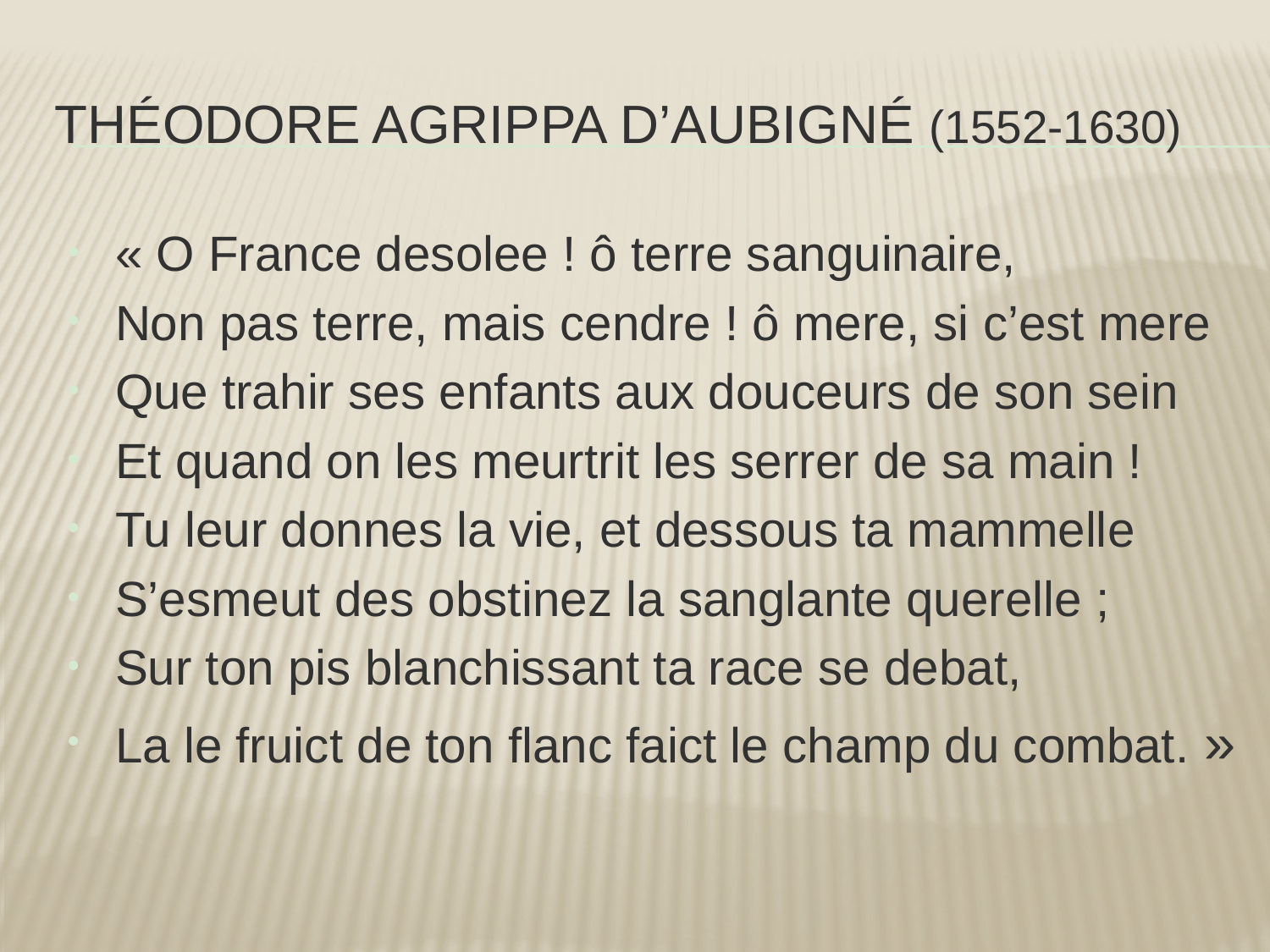

# théodore agrippa d’aubigné (1552-1630)
« O France desolee ! ô terre sanguinaire,
Non pas terre, mais cendre ! ô mere, si c’est mere
Que trahir ses enfants aux douceurs de son sein
Et quand on les meurtrit les serrer de sa main !
Tu leur donnes la vie, et dessous ta mammelle
S’esmeut des obstinez la sanglante querelle ;
Sur ton pis blanchissant ta race se debat,
La le fruict de ton flanc faict le champ du combat. »